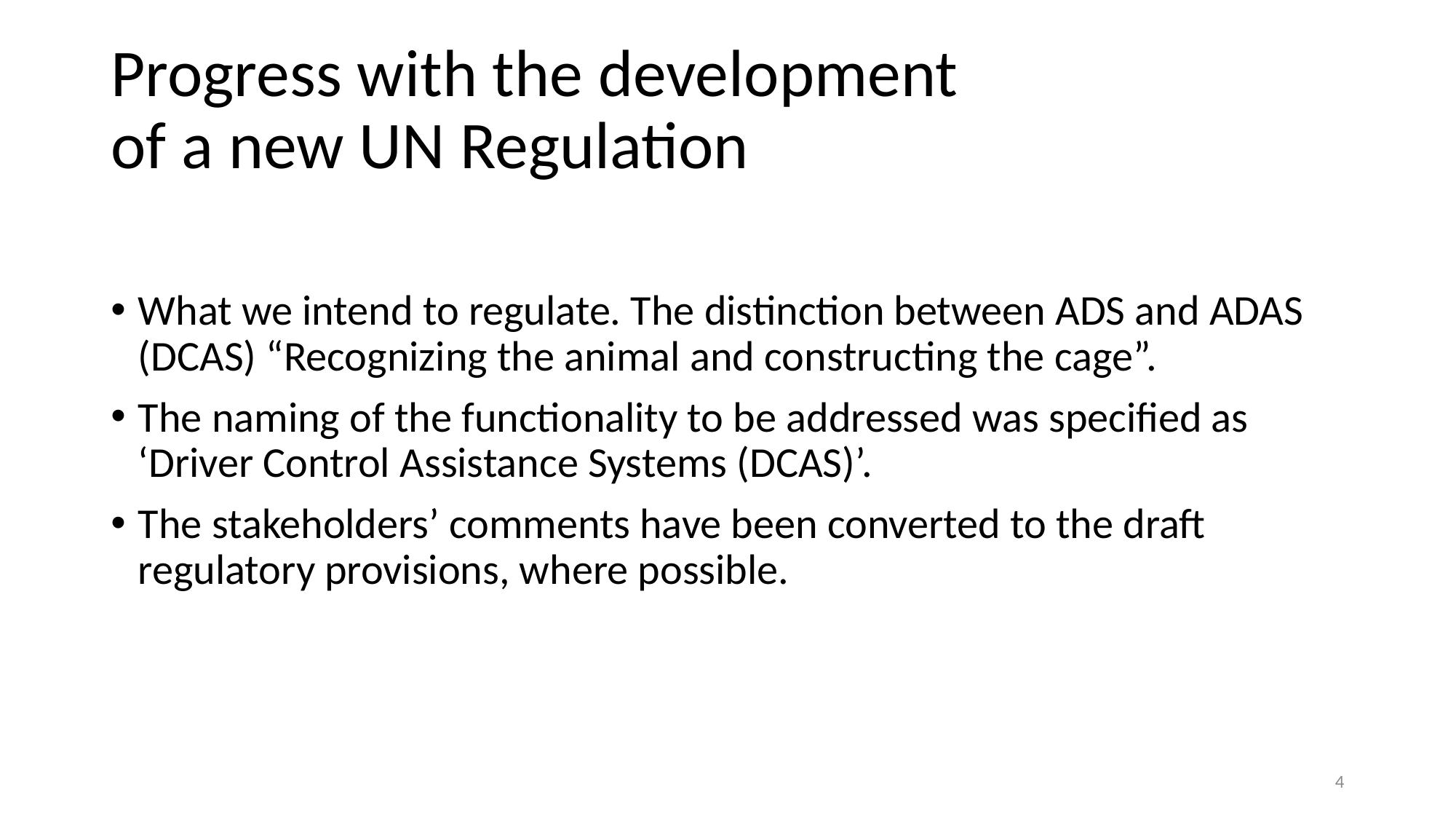

# Progress with the development of a new UN Regulation
What we intend to regulate. The distinction between ADS and ADAS (DCAS) “Recognizing the animal and constructing the cage”.
The naming of the functionality to be addressed was specified as ‘Driver Control Assistance Systems (DCAS)’.
The stakeholders’ comments have been converted to the draft regulatory provisions, where possible.
4